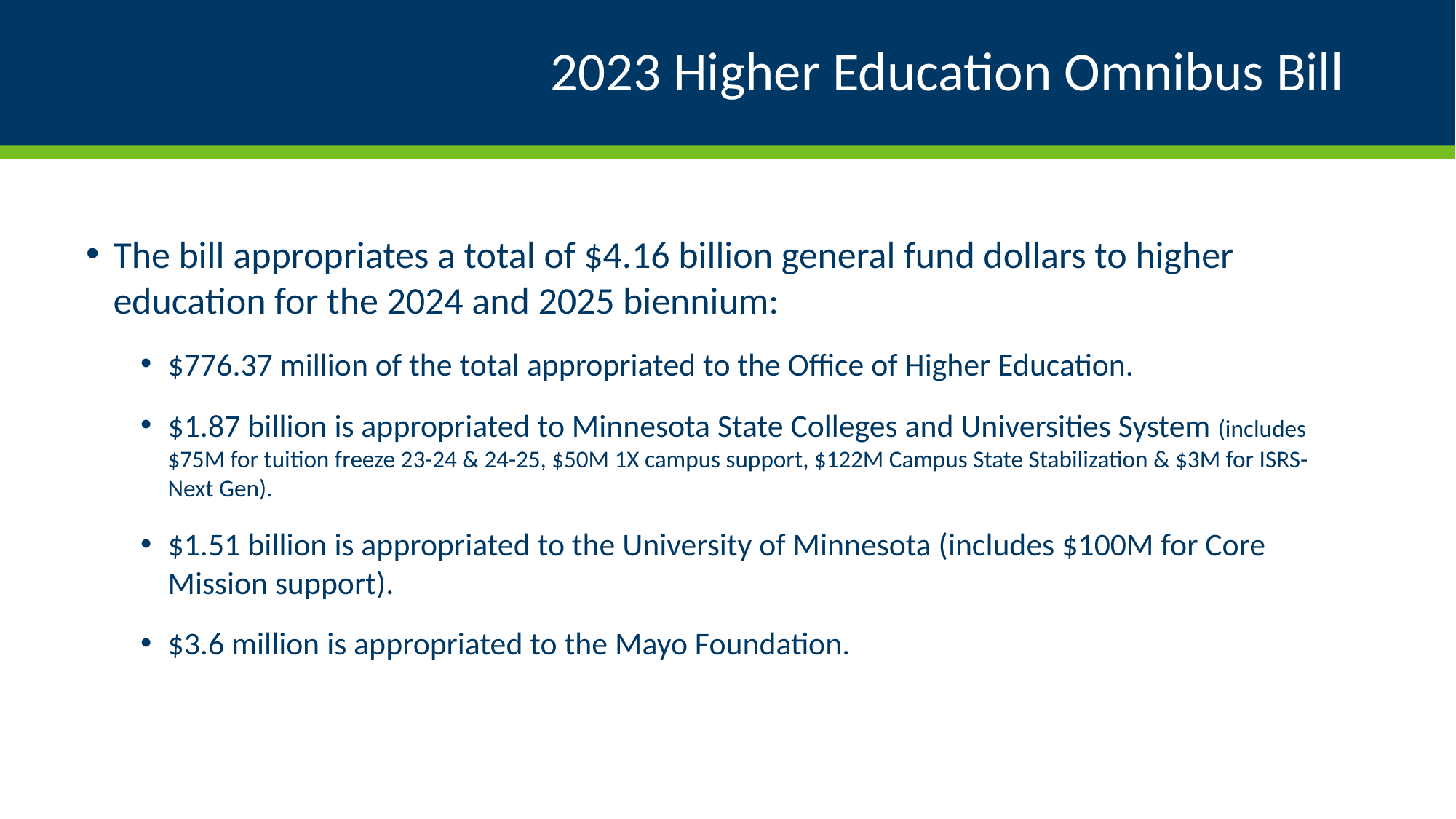

# 2023 Higher Education Omnibus Bill
The bill appropriates a total of $4.16 billion general fund dollars to higher education for the 2024 and 2025 biennium:
$776.37 million of the total appropriated to the Office of Higher Education.
$1.87 billion is appropriated to Minnesota State Colleges and Universities System (includes $75M for tuition freeze 23-24 & 24-25, $50M 1X campus support, $122M Campus State Stabilization & $3M for ISRS-Next Gen).
$1.51 billion is appropriated to the University of Minnesota (includes $100M for Core Mission support).
$3.6 million is appropriated to the Mayo Foundation.